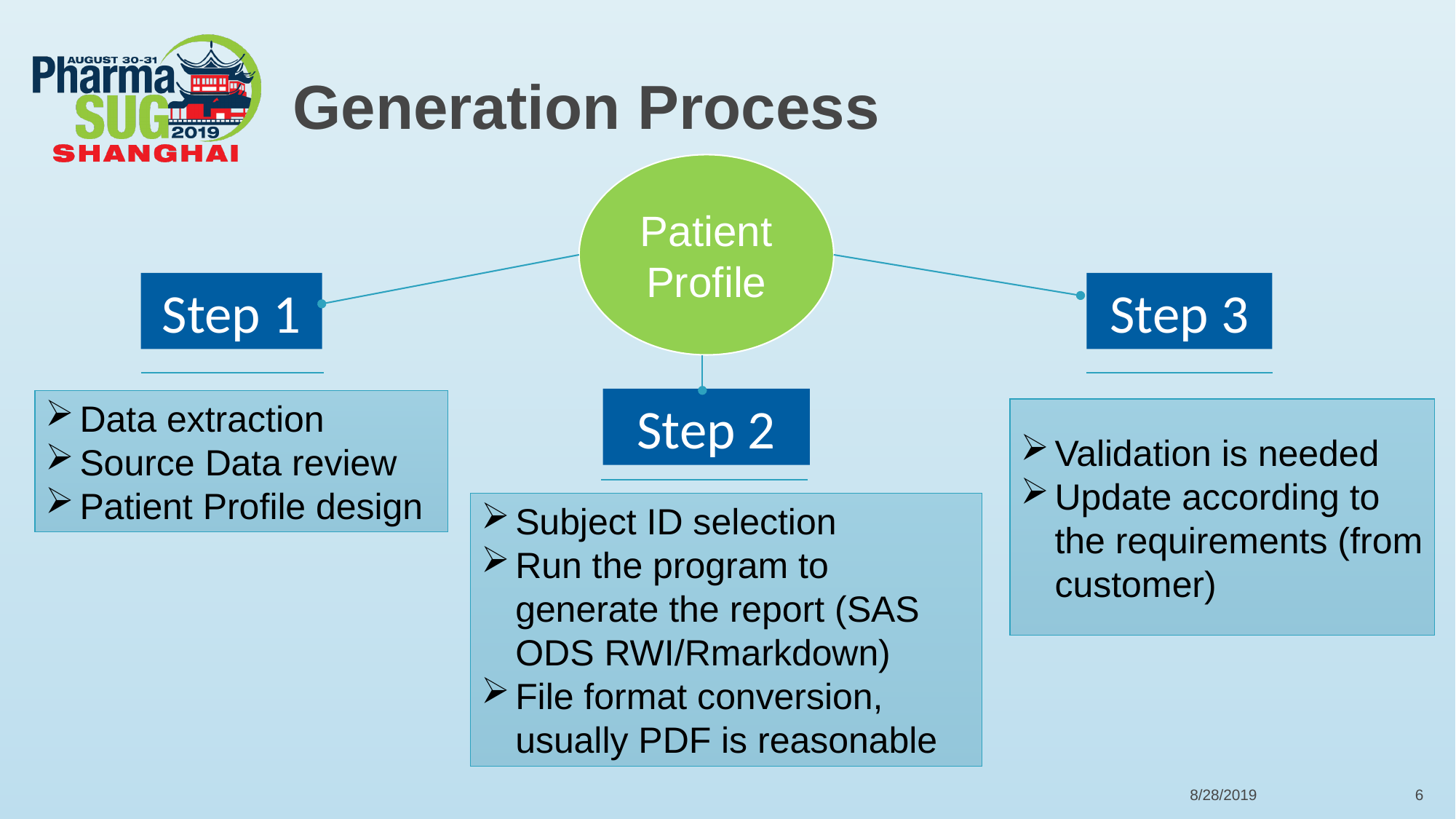

# Generation Process
Patient Profile
Step 1
Step 3
Step 2
Data extraction
Source Data review
Patient Profile design

Validation is needed
Update according to the requirements (from customer)

Subject ID selection
Run the program to generate the report (SAS ODS RWI/Rmarkdown)
File format conversion, usually PDF is reasonable
8/28/2019
6